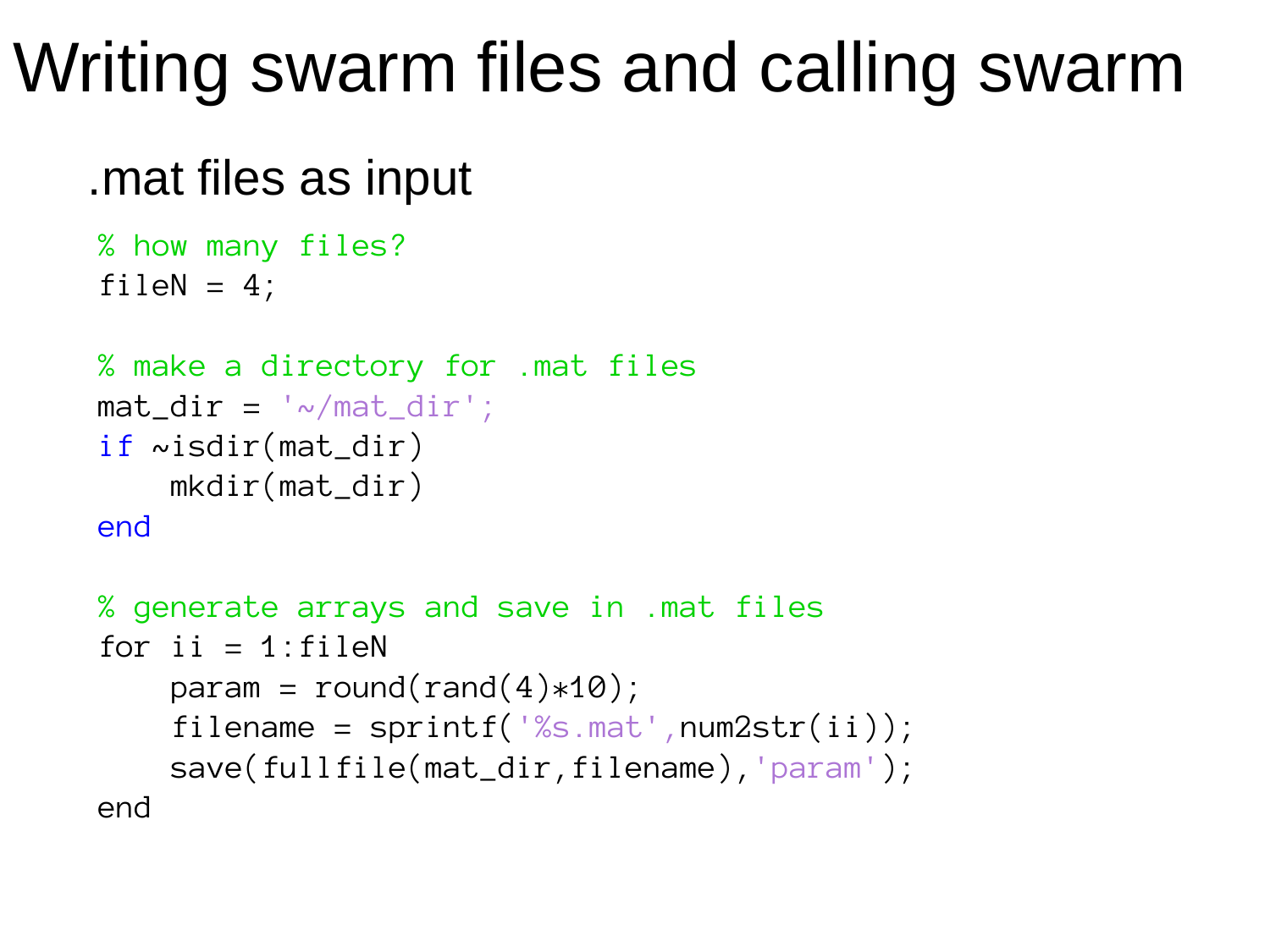

Writing swarm files and calling swarm
.mat files as input
% how many files?
fileN = 4;

% make a directory for .mat files
mat_dir = '~/mat_dir';
if ~isdir(mat_dir)
    mkdir(mat_dir)
end

% generate arrays and save in .mat files
for ii = 1:fileN
    param = round(rand(4)*10);
    filename = sprintf('%s.mat',num2str(ii));
    save(fullfile(mat_dir,filename),'param');
end